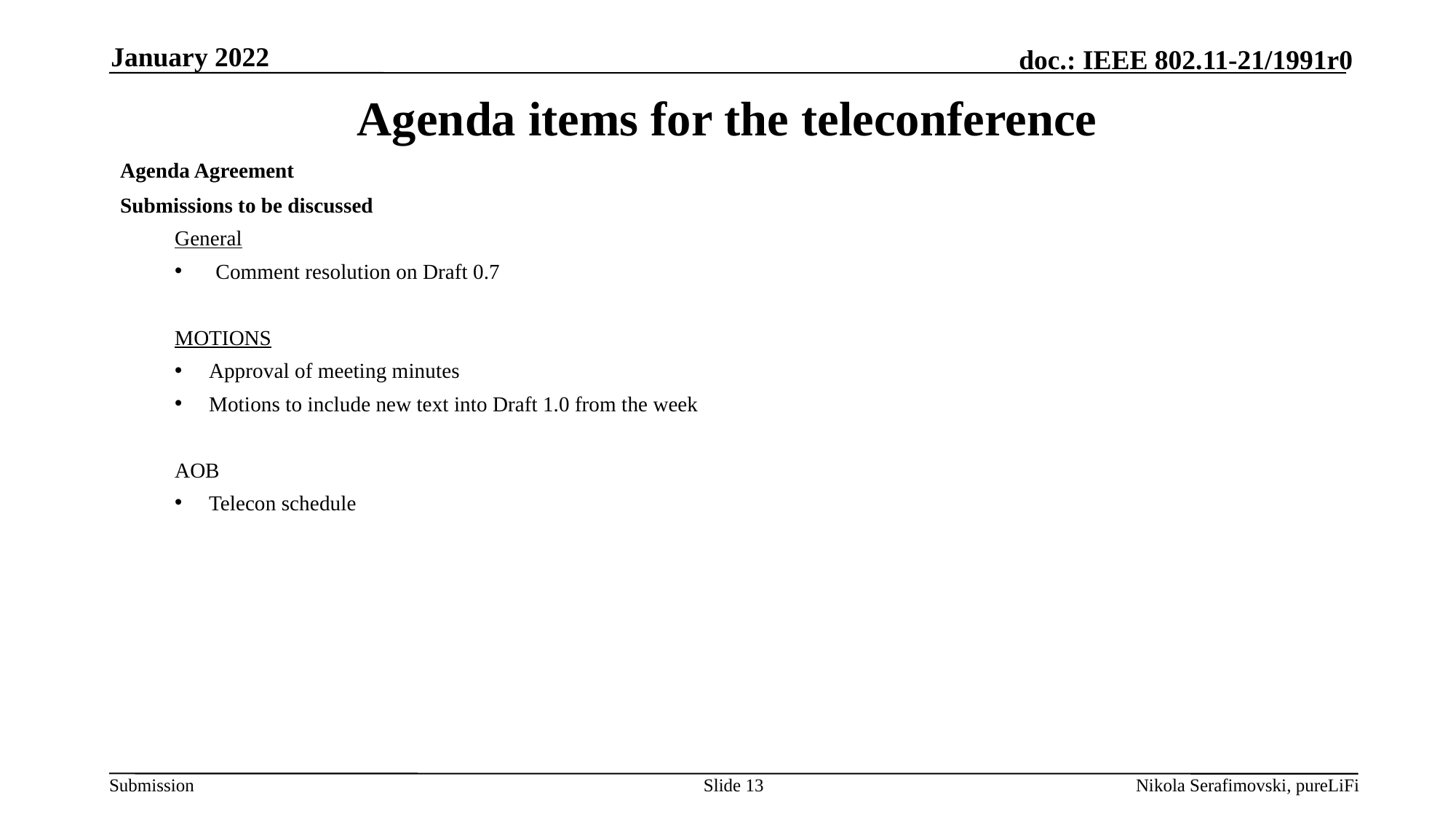

January 2022
# Agenda items for the teleconference
Agenda Agreement
Submissions to be discussed
General
Comment resolution on Draft 0.7

MOTIONS
Approval of meeting minutes
Motions to include new text into Draft 1.0 from the week

AOB
Telecon schedule
Slide 13
Nikola Serafimovski, pureLiFi